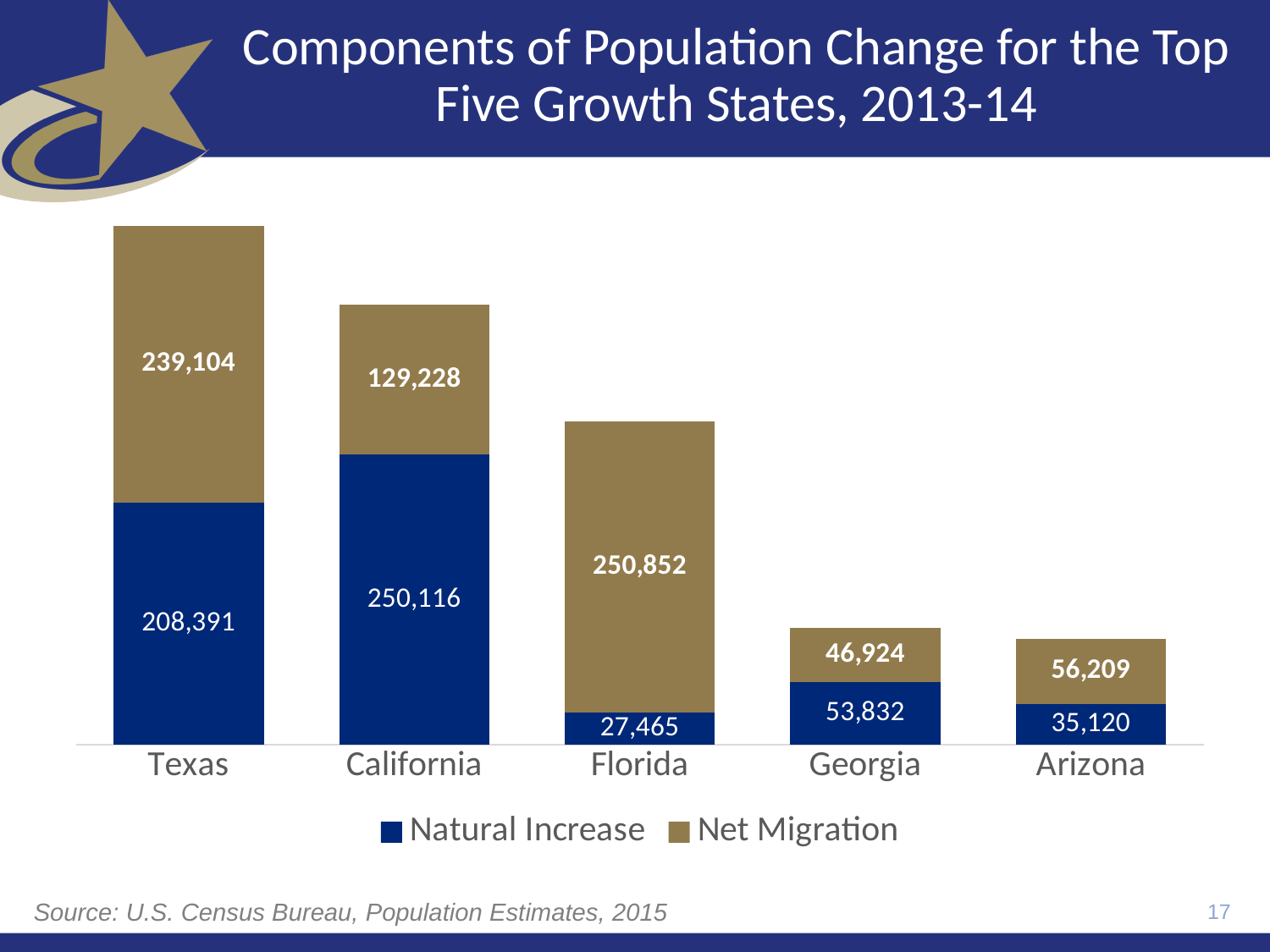

# Components of Population Change for the Top Five Growth States, 2013-14

### Chart

| Category | Natural Increase | Net Migration |
|---|---|---|
| Texas | 208391.0 | 239104.0 |
| California | 250116.0 | 129228.0 |
| Florida | 27465.0 | 250852.0 |
| Georgia | 53832.0 | 46924.0 |
| Arizona | 35120.0 | 56209.0 |
Source: U.S. Census Bureau, Population Estimates, 2015
17